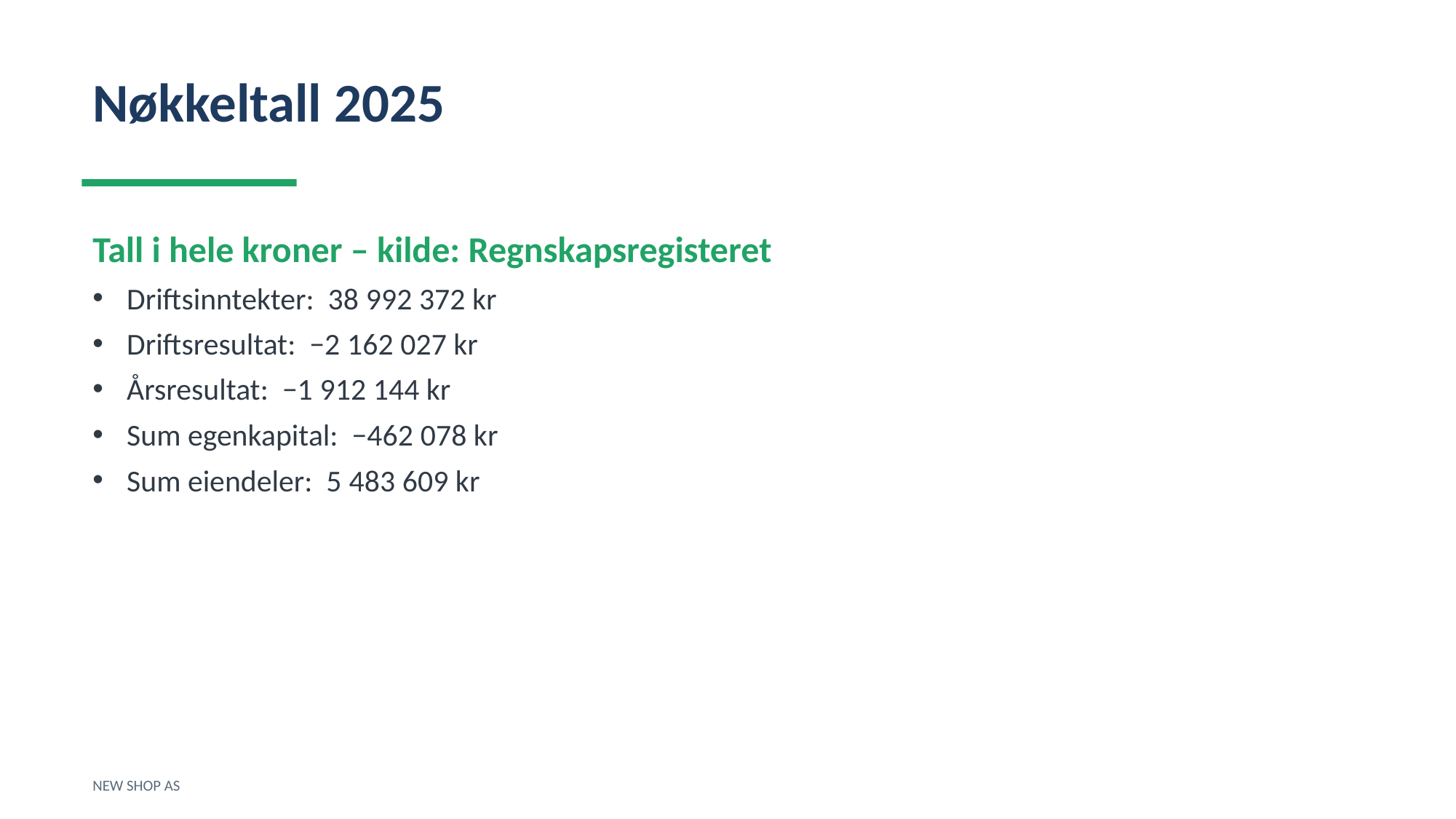

Nøkkeltall 2025

Tall i hele kroner – kilde: Regnskapsregisteret
Driftsinntekter:  38 992 372 kr
Driftsresultat:  −2 162 027 kr
Årsresultat:  −1 912 144 kr
Sum egenkapital:  −462 078 kr
Sum eiendeler:  5 483 609 kr
NEW SHOP AS